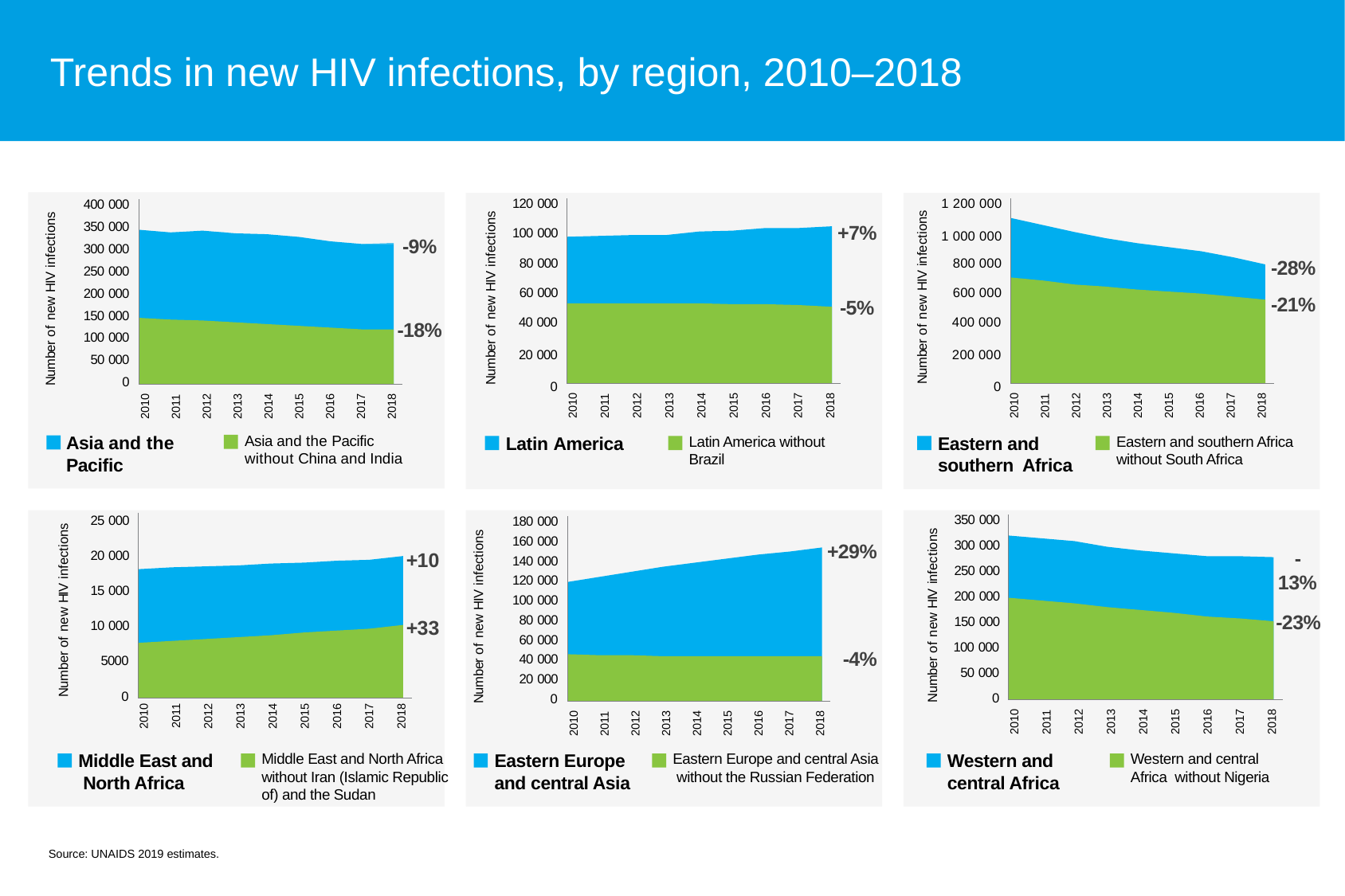

Trends in new HIV infections, by region, 2010–2018
400 000
350 000
300 000
250 000
200 000
150 000
100 000
50 000
0

Number of new HIV infections

-9%
-18%

2010
2011
2012
2013
2014
2015
2016
2017
2018
Asia and the Pacific
Asia and the Pacific without China and India

Number of new HIV infections
25 000

20 000
+10

15 000
+33
10 000

5000

0
2010
2011
2012
2013
2014
2015
2016
2017
2018
Middle East and  North Africa
Middle East and North Africa  without Iran (Islamic Republic of) and the Sudan

120 000
Number of new HIV infections

+7%
100 000

80 000
60 000
-5%

40 000

20 000

0
2010
2011
2012
2013
2014
2015
2016
2017
2018
Latin America
Latin America without Brazil

1 200 000

1 000 000
Number of new HIV infections

800 000
-28%

600 000
-21%
400 000

200 000

0
2010
2011
2012
2013
2014
2015
2016
2017
2018
Eastern and southern  Africa
Eastern and southern Africa  without South Africa

350 000

Number of new HIV infections

300 000

-13%
250 000
200 000

-23%
150 000
100 000
50 000
0
2010
2011
2012
2013
2014
2015
2016
2017
2018
Western and  central Africa
Western and central Africa  without Nigeria

180 000
160 000
140 000
120 000
100 000
80 000
60 000
40 000
20 000
0

Number of new HIV infections

+29%

-4%

2010
2011
2012
2013
2014
2015
2016
2017
2018
Eastern Europe  and central Asia
Eastern Europe and central Asia  without the Russian Federation

Source: UNAIDS 2019 estimates.